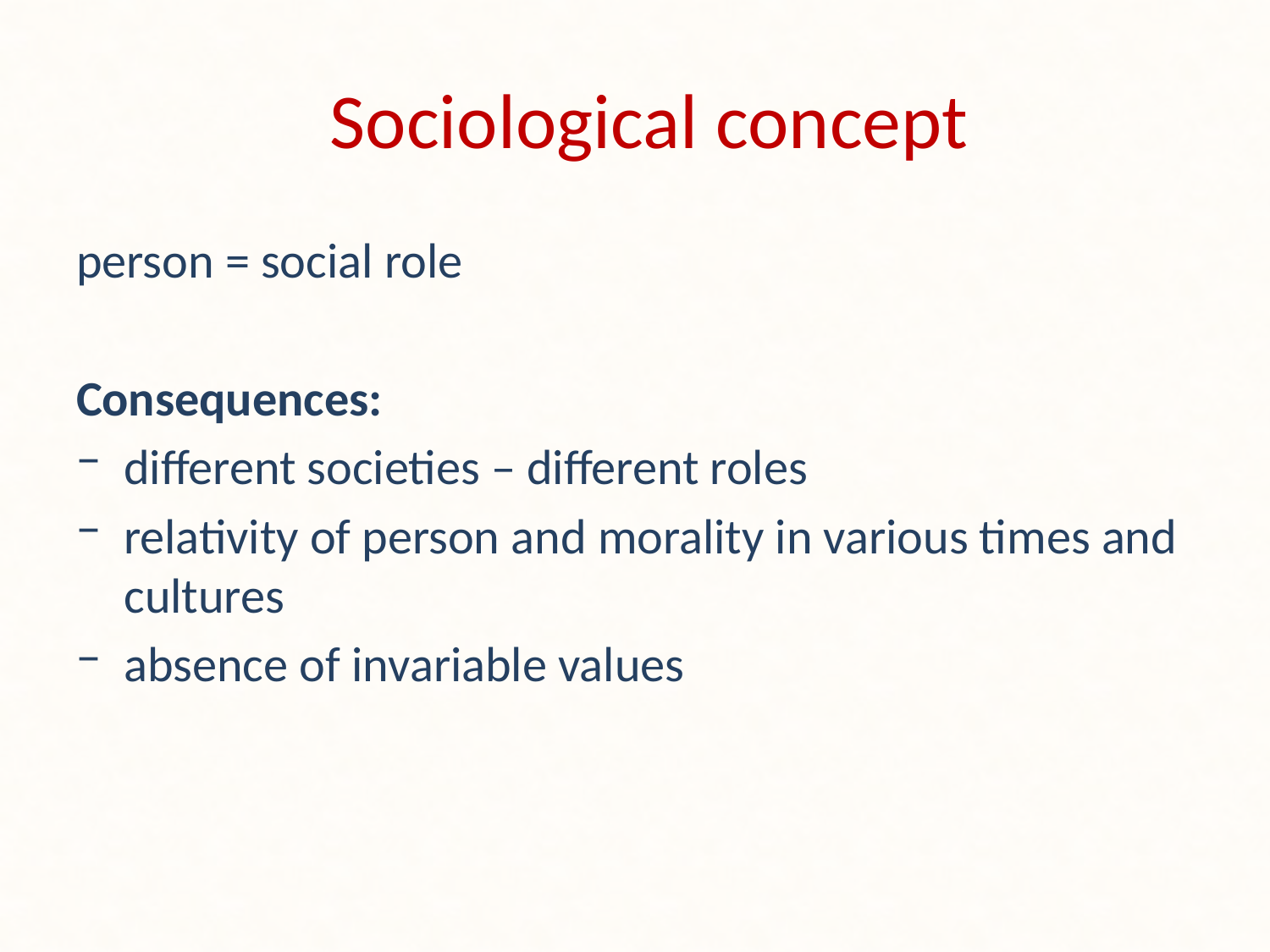

# Sociological concept
person = social role

Consequences:
different societies – different roles
relativity of person and morality in various times and cultures
absence of invariable values